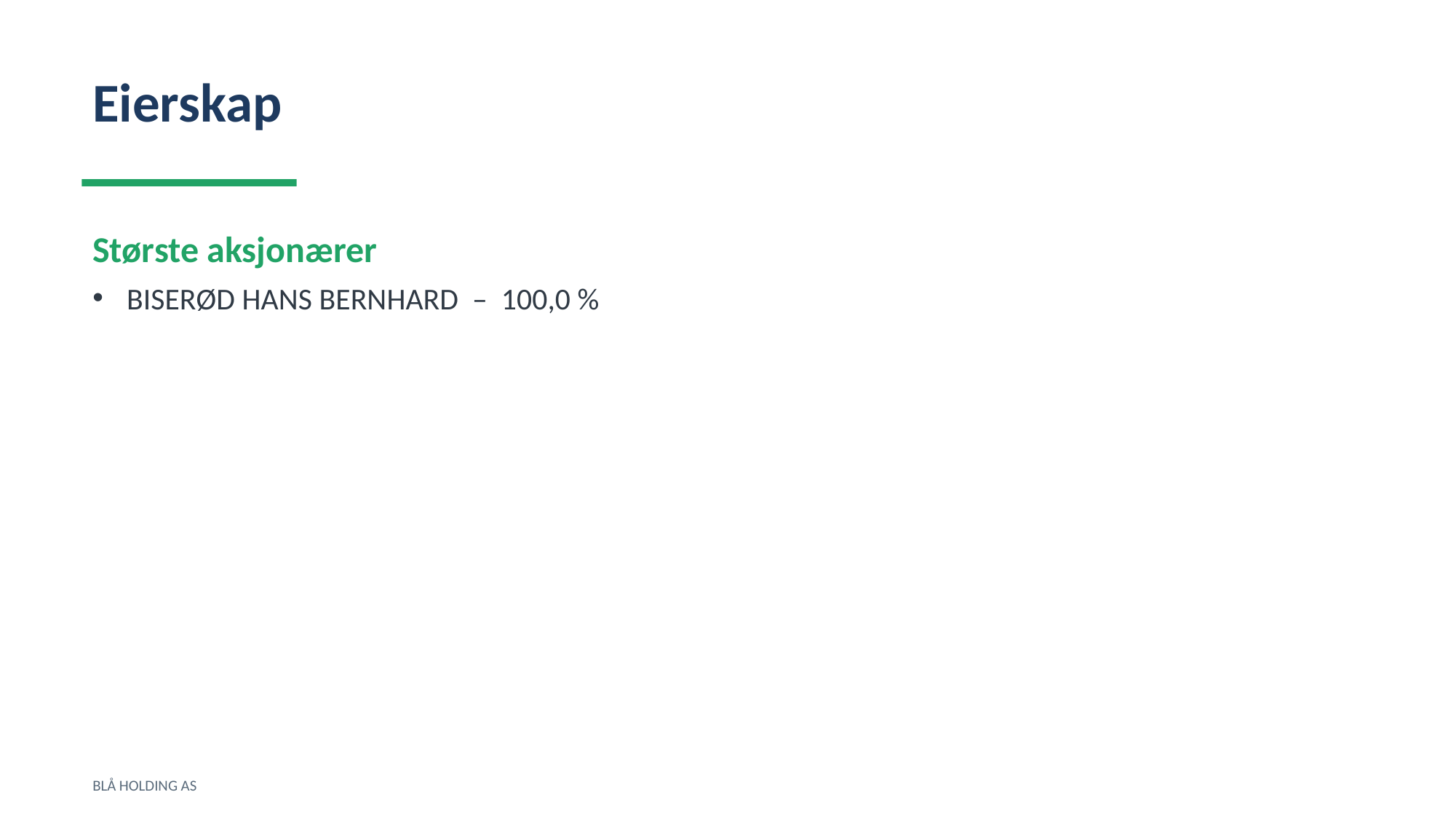

Eierskap

Største aksjonærer
BISERØD HANS BERNHARD  –  100,0 %
BLÅ HOLDING AS